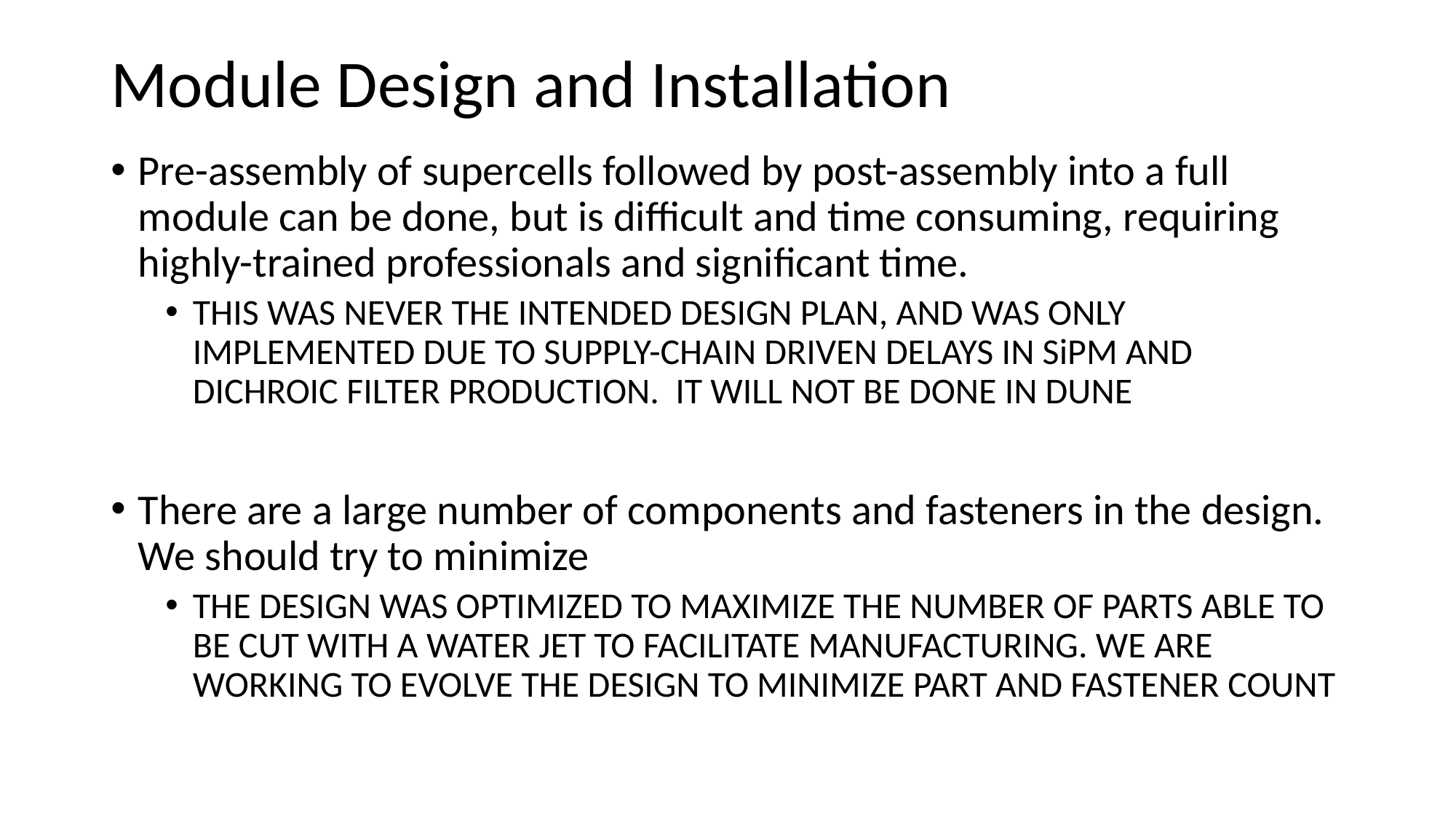

# Module Design and Installation
Pre-assembly of supercells followed by post-assembly into a full module can be done, but is difficult and time consuming, requiring highly-trained professionals and significant time.
THIS WAS NEVER THE INTENDED DESIGN PLAN, AND WAS ONLY IMPLEMENTED DUE TO SUPPLY-CHAIN DRIVEN DELAYS IN SiPM AND DICHROIC FILTER PRODUCTION.  IT WILL NOT BE DONE IN DUNE

There are a large number of components and fasteners in the design. We should try to minimize
THE DESIGN WAS OPTIMIZED TO MAXIMIZE THE NUMBER OF PARTS ABLE TO BE CUT WITH A WATER JET TO FACILITATE MANUFACTURING. WE ARE WORKING TO EVOLVE THE DESIGN TO MINIMIZE PART AND FASTENER COUNT